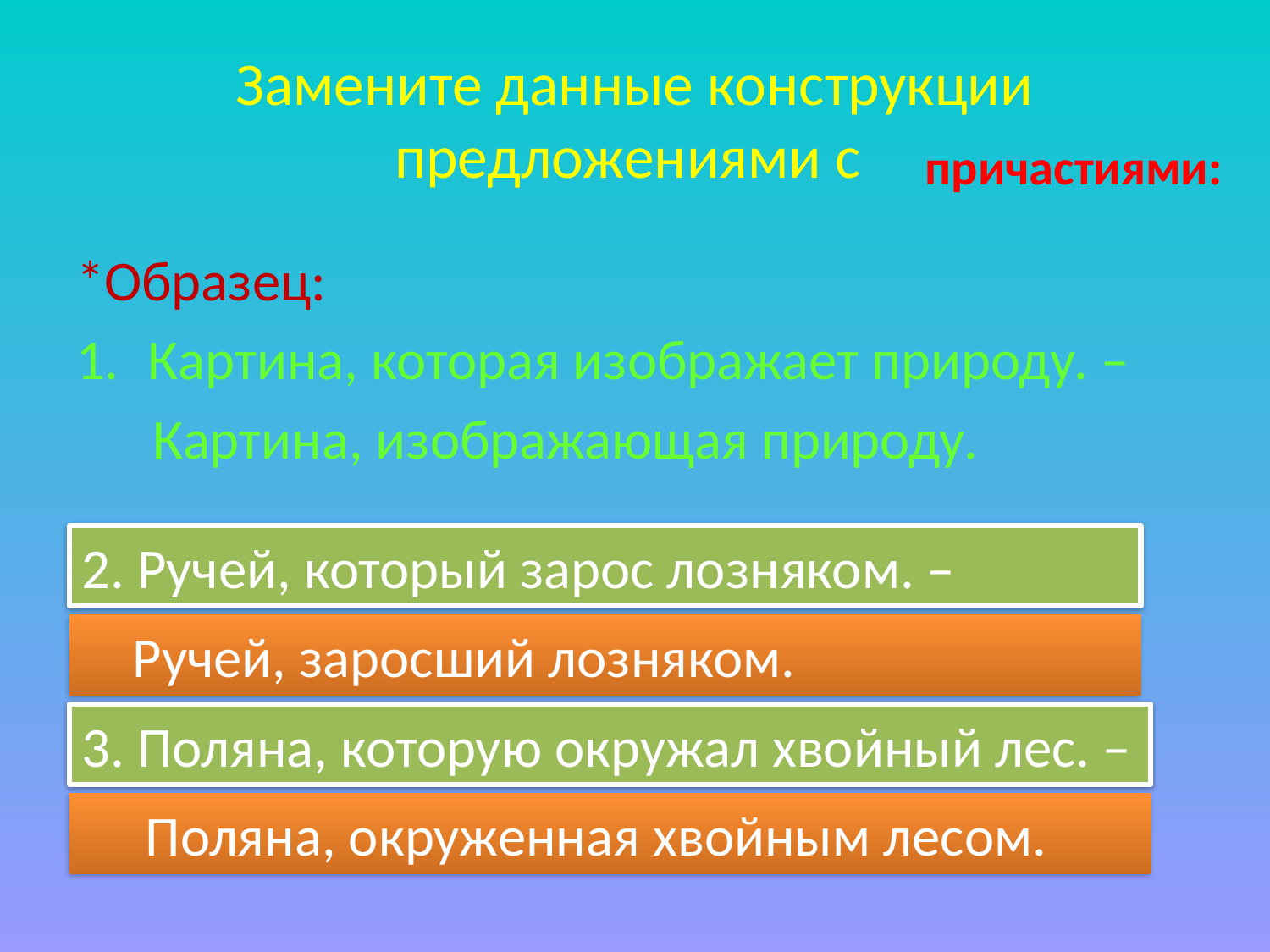

# Замените данные конструкции предложениями с
причастиями:
*Образец:
Картина, которая изображает природу. –
      Картина, изображающая природу.
2. Ручей, который зарос лозняком. –
    Ручей, заросший лозняком.
3. Поляна, которую окружал хвойный лес. –
     Поляна, окруженная хвойным лесом.